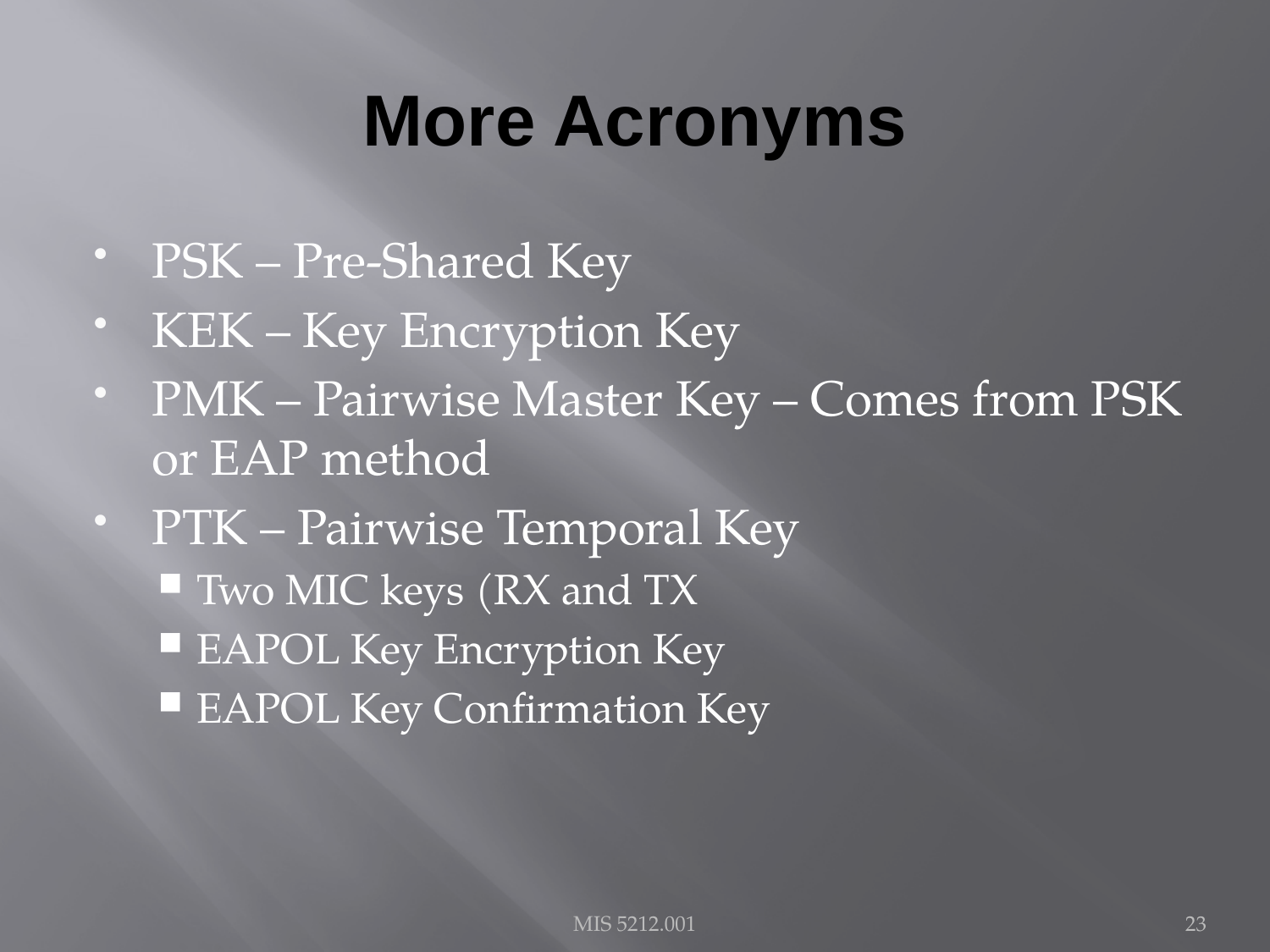

# More Acronyms
PSK – Pre-Shared Key
KEK – Key Encryption Key
PMK – Pairwise Master Key – Comes from PSK or EAP method
PTK – Pairwise Temporal Key
Two MIC keys (RX and TX
EAPOL Key Encryption Key
EAPOL Key Confirmation Key
MIS 5212.001
23